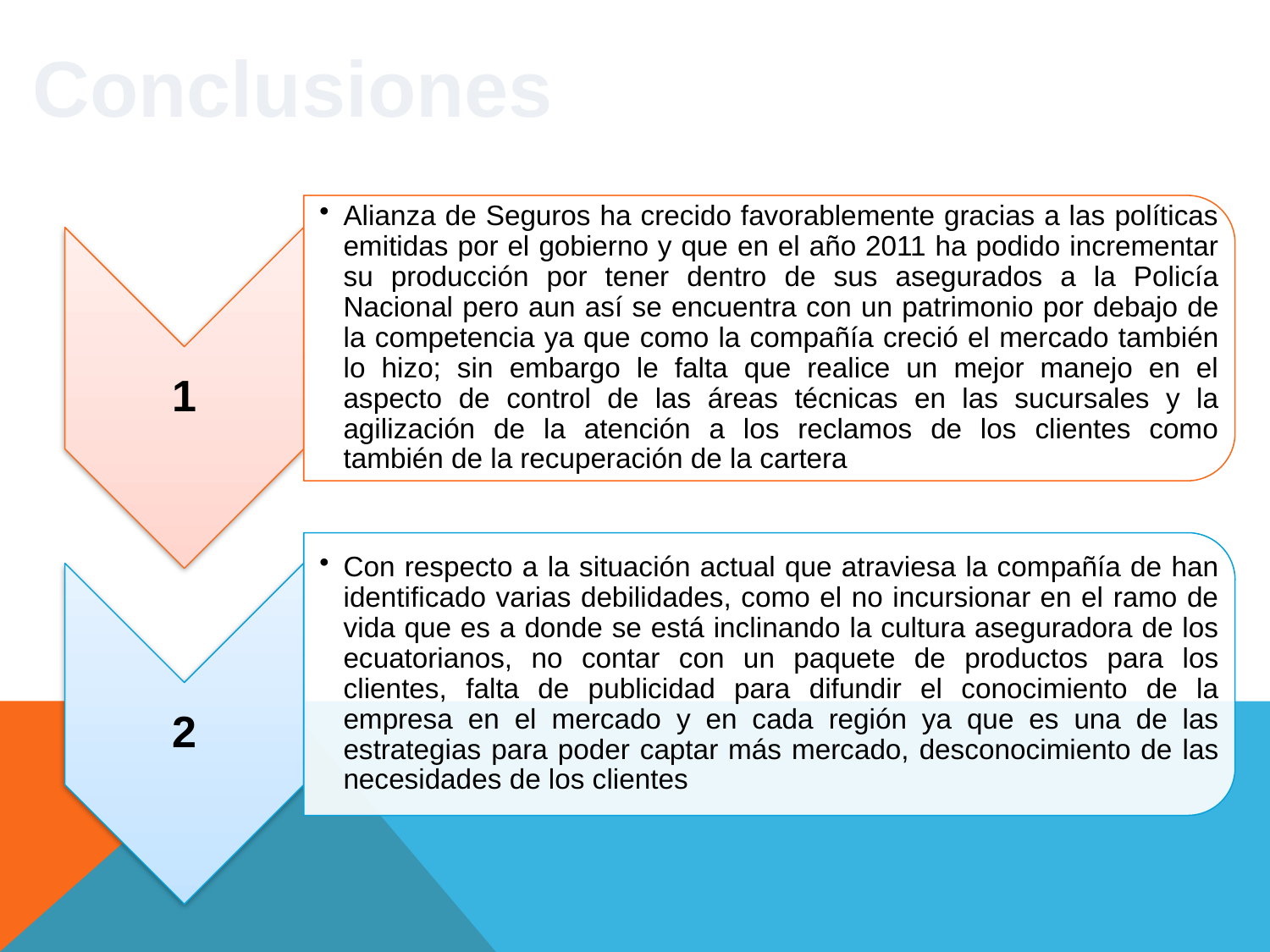

Conclusiones
1
Alianza de Seguros ha crecido favorablemente gracias a las políticas emitidas por el gobierno y que en el año 2011 ha podido incrementar su producción por tener dentro de sus asegurados a la Policía Nacional pero aun así se encuentra con un patrimonio por debajo de la competencia ya que como la compañía creció el mercado también lo hizo; sin embargo le falta que realice un mejor manejo en el aspecto de control de las áreas técnicas en las sucursales y la agilización de la atención a los reclamos de los clientes como también de la recuperación de la cartera
2
Con respecto a la situación actual que atraviesa la compañía de han identificado varias debilidades, como el no incursionar en el ramo de vida que es a donde se está inclinando la cultura aseguradora de los ecuatorianos, no contar con un paquete de productos para los clientes, falta de publicidad para difundir el conocimiento de la empresa en el mercado y en cada región ya que es una de las estrategias para poder captar más mercado, desconocimiento de las necesidades de los clientes